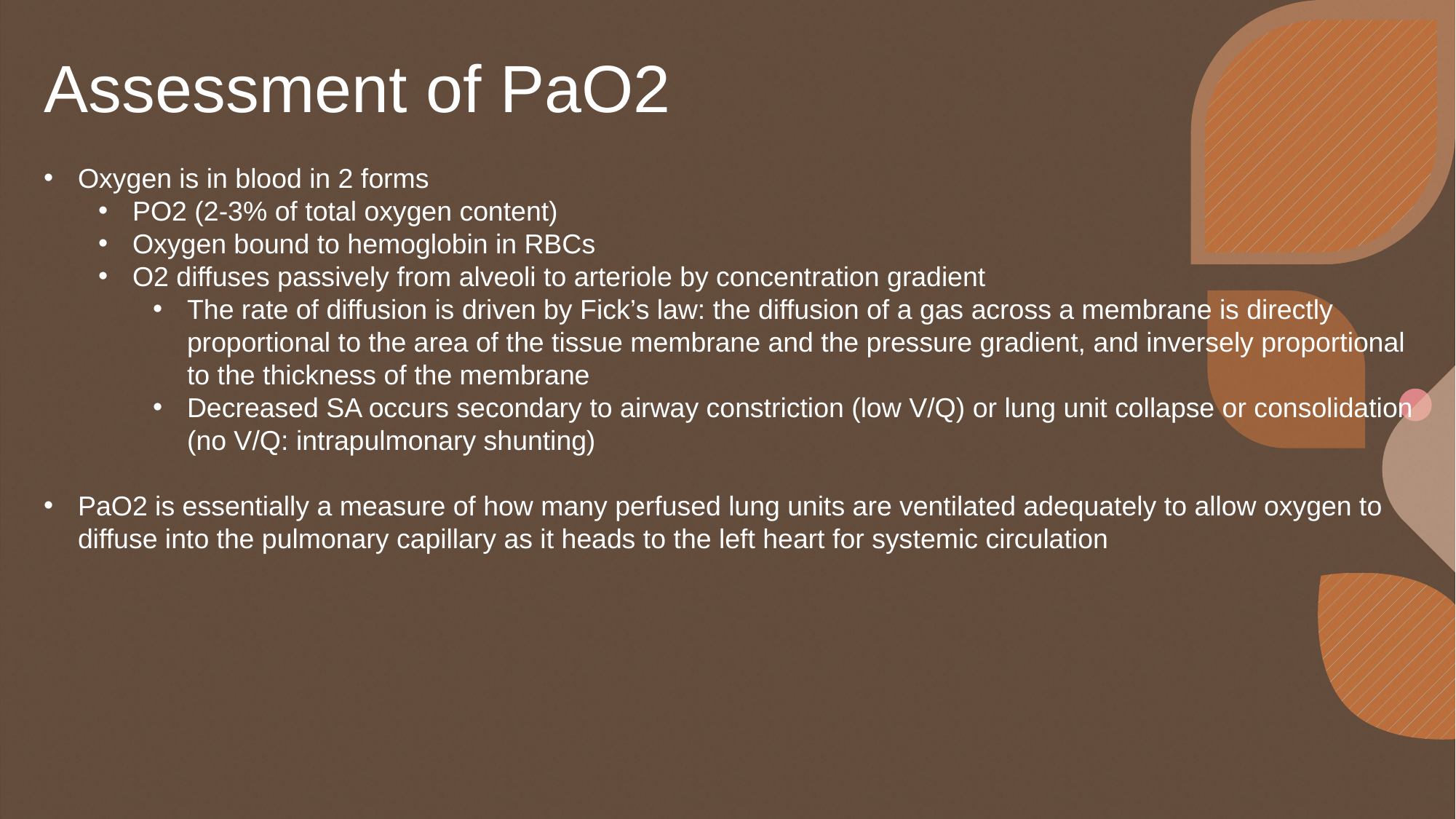

# Assessment of PaO2
Oxygen is in blood in 2 forms
PO2 (2-3% of total oxygen content)
Oxygen bound to hemoglobin in RBCs
O2 diffuses passively from alveoli to arteriole by concentration gradient
The rate of diffusion is driven by Fick’s law: the diffusion of a gas across a membrane is directly proportional to the area of the tissue membrane and the pressure gradient, and inversely proportional to the thickness of the membrane
Decreased SA occurs secondary to airway constriction (low V/Q) or lung unit collapse or consolidation (no V/Q: intrapulmonary shunting)

PaO2 is essentially a measure of how many perfused lung units are ventilated adequately to allow oxygen to diffuse into the pulmonary capillary as it heads to the left heart for systemic circulation